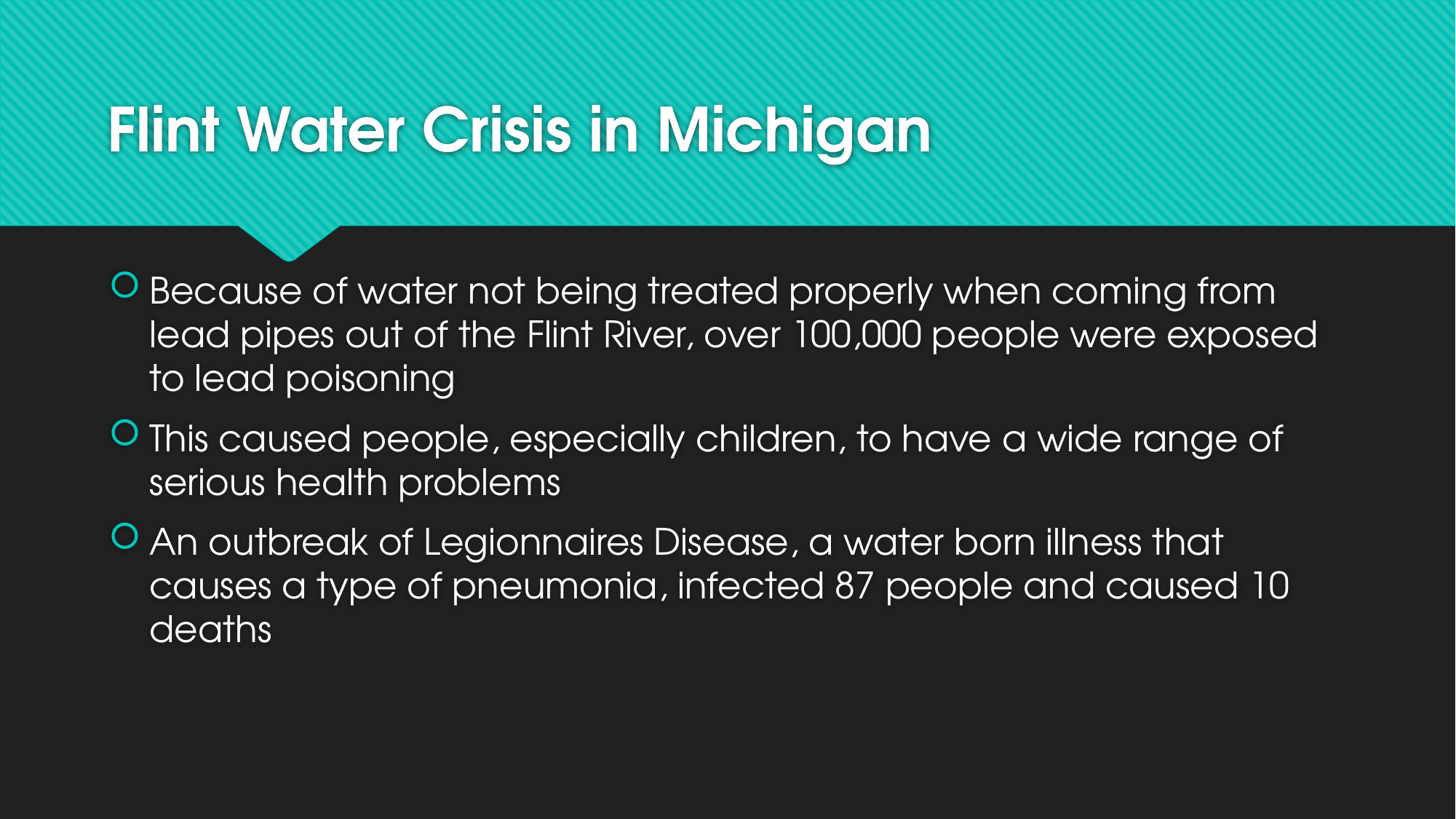

# Flint Water Crisis in Michigan
Because of water not being treated properly when coming from lead pipes out of the Flint River, over 100,000 people were exposed to lead poisoning
This caused people, especially children, to have a wide range of serious health problems
An outbreak of Legionnaires Disease, a water born illness that causes a type of pneumonia, infected 87 people and caused 10 deaths